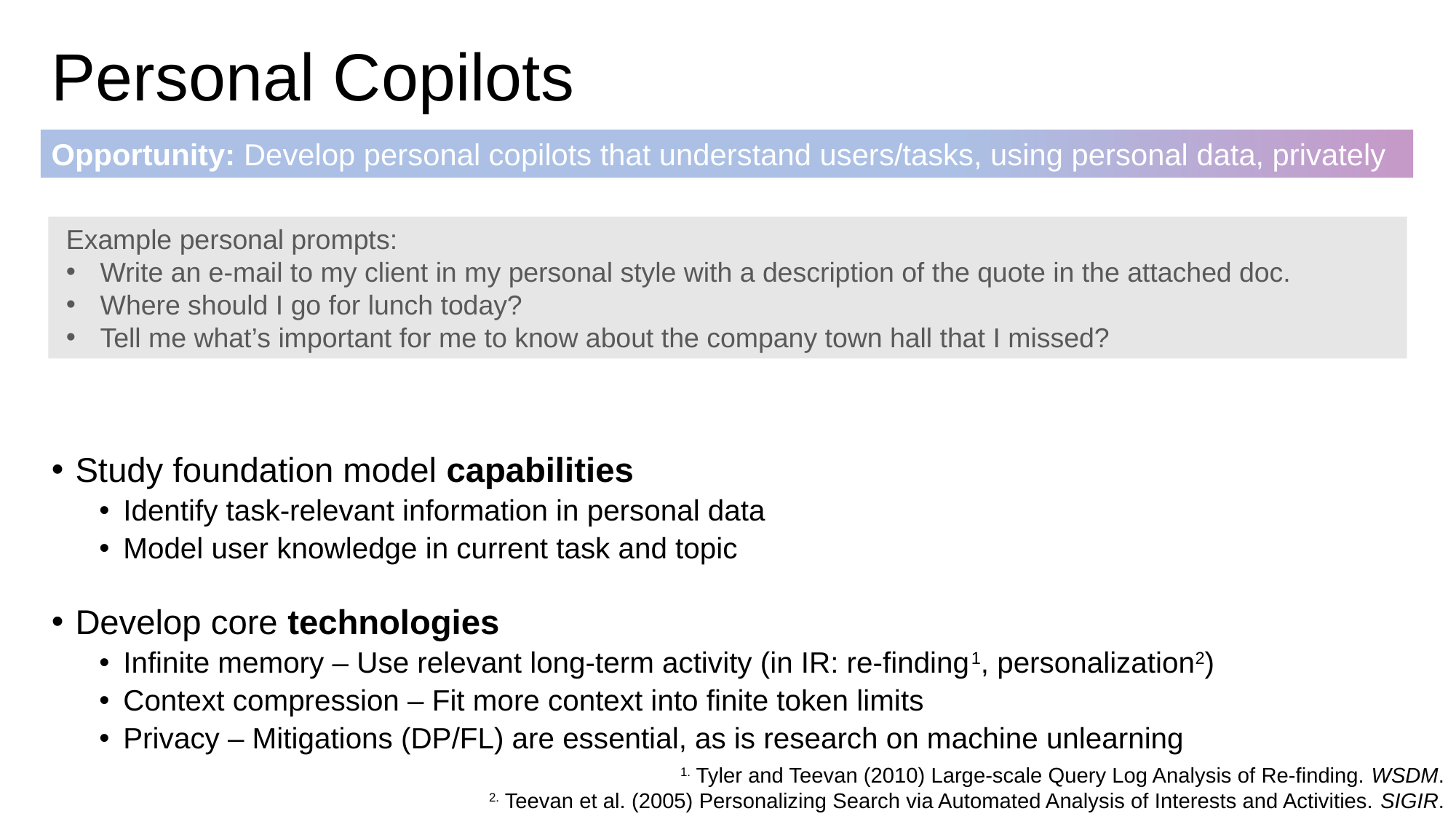

# Personal Copilots
Opportunity: Develop personal copilots that understand users/tasks, using personal data, privately

Study foundation model capabilities
Identify task-relevant information in personal data
Model user knowledge in current task and topic

Develop core technologies
Infinite memory – Use relevant long-term activity (in IR: re-finding1, personalization2)
Context compression – Fit more context into finite token limits
Privacy – Mitigations (DP/FL) are essential, as is research on machine unlearning

Example personal prompts:
Write an e-mail to my client in my personal style with a description of the quote in the attached doc.
Where should I go for lunch today?
Tell me what’s important for me to know about the company town hall that I missed?
1. Tyler and Teevan (2010) Large-scale Query Log Analysis of Re-finding. WSDM.
2. Teevan et al. (2005) Personalizing Search via Automated Analysis of Interests and Activities. SIGIR.